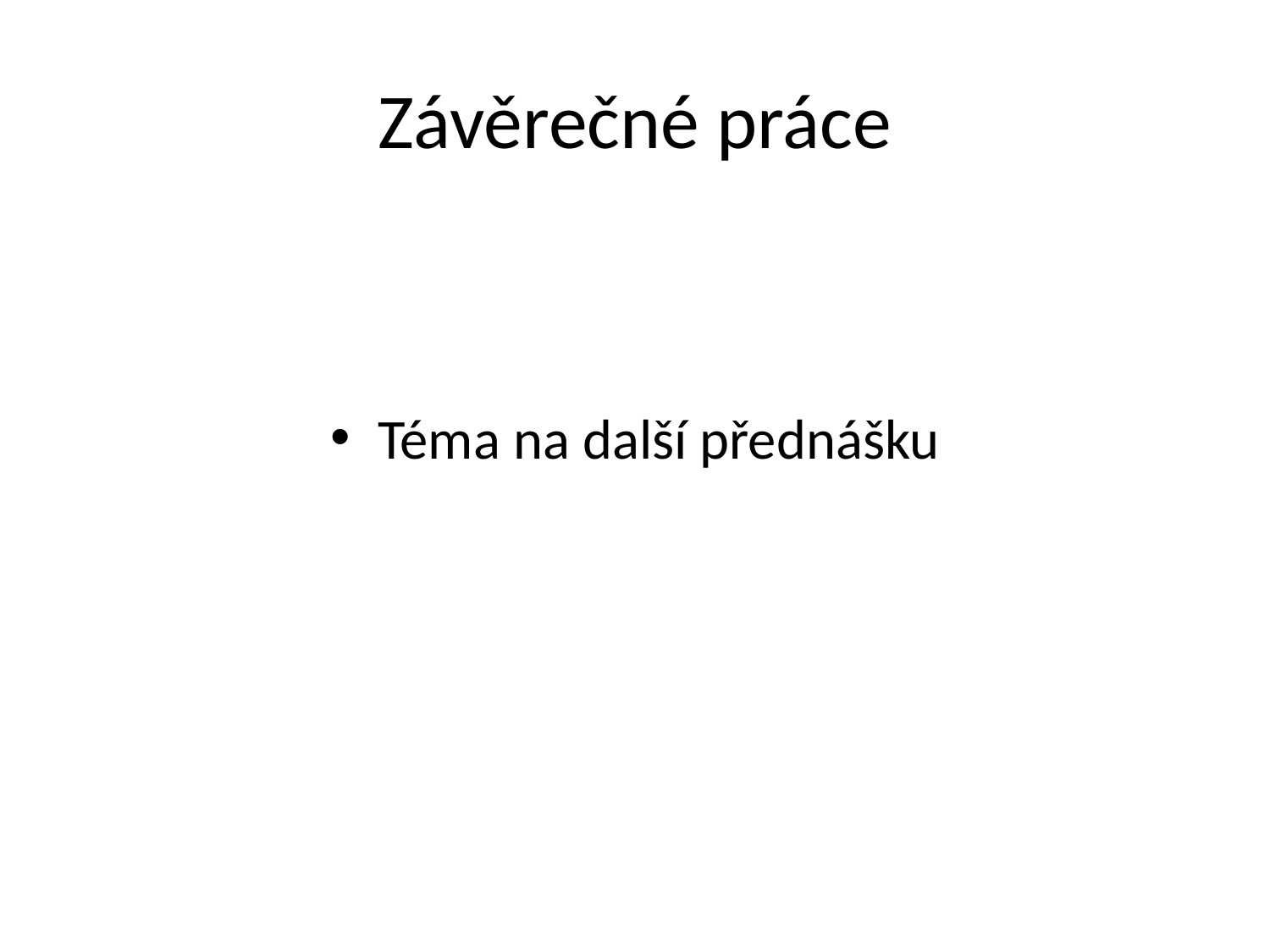

# Závěrečné práce
Téma na další přednášku